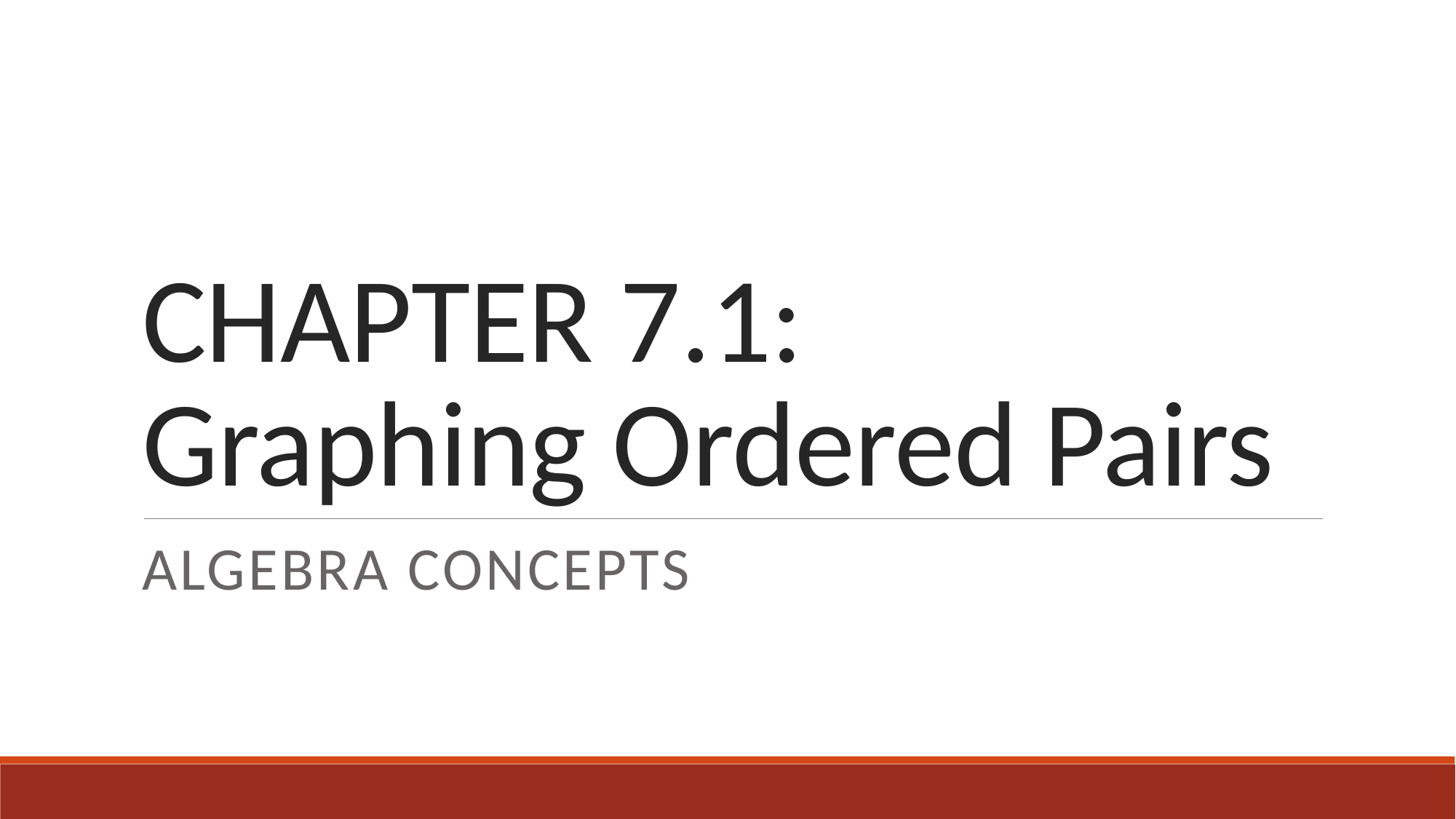

# CHAPTER 7.1: Graphing Ordered Pairs
Algebra concepts